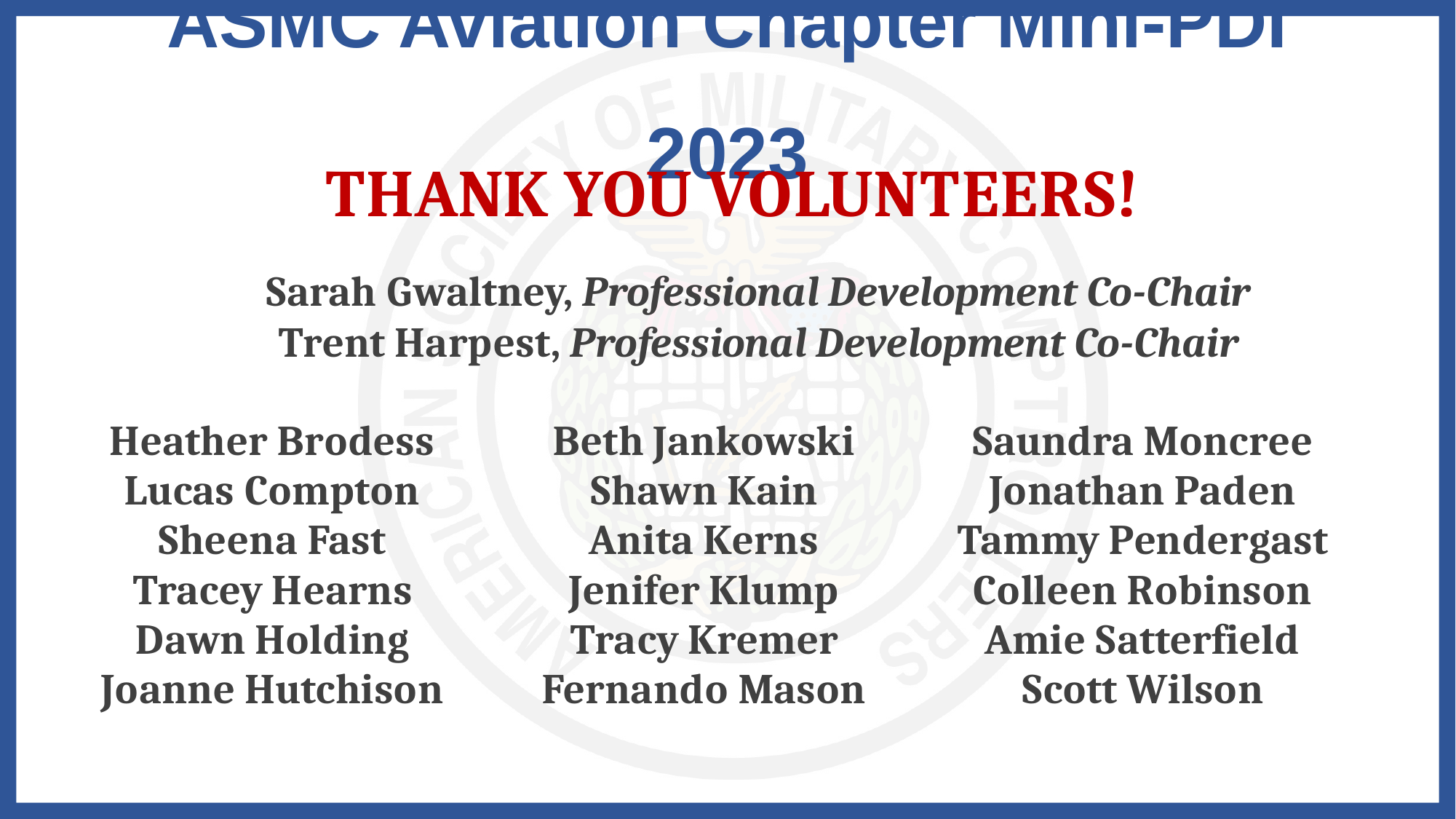

# ASMC Aviation Chapter Mini-PDI 2023
THANK YOU VOLUNTEERS!
Sarah Gwaltney, Professional Development Co-Chair
Trent Harpest, Professional Development Co-Chair
| Heather Brodess Lucas Compton Sheena Fast Tracey Hearns Dawn Holding Joanne Hutchison |  | Beth Jankowski Shawn Kain Anita Kerns Jenifer Klump Tracy Kremer Fernando Mason | Saundra Moncree Jonathan Paden Tammy Pendergast Colleen Robinson Amie Satterfield Scott Wilson |
| --- | --- | --- | --- |